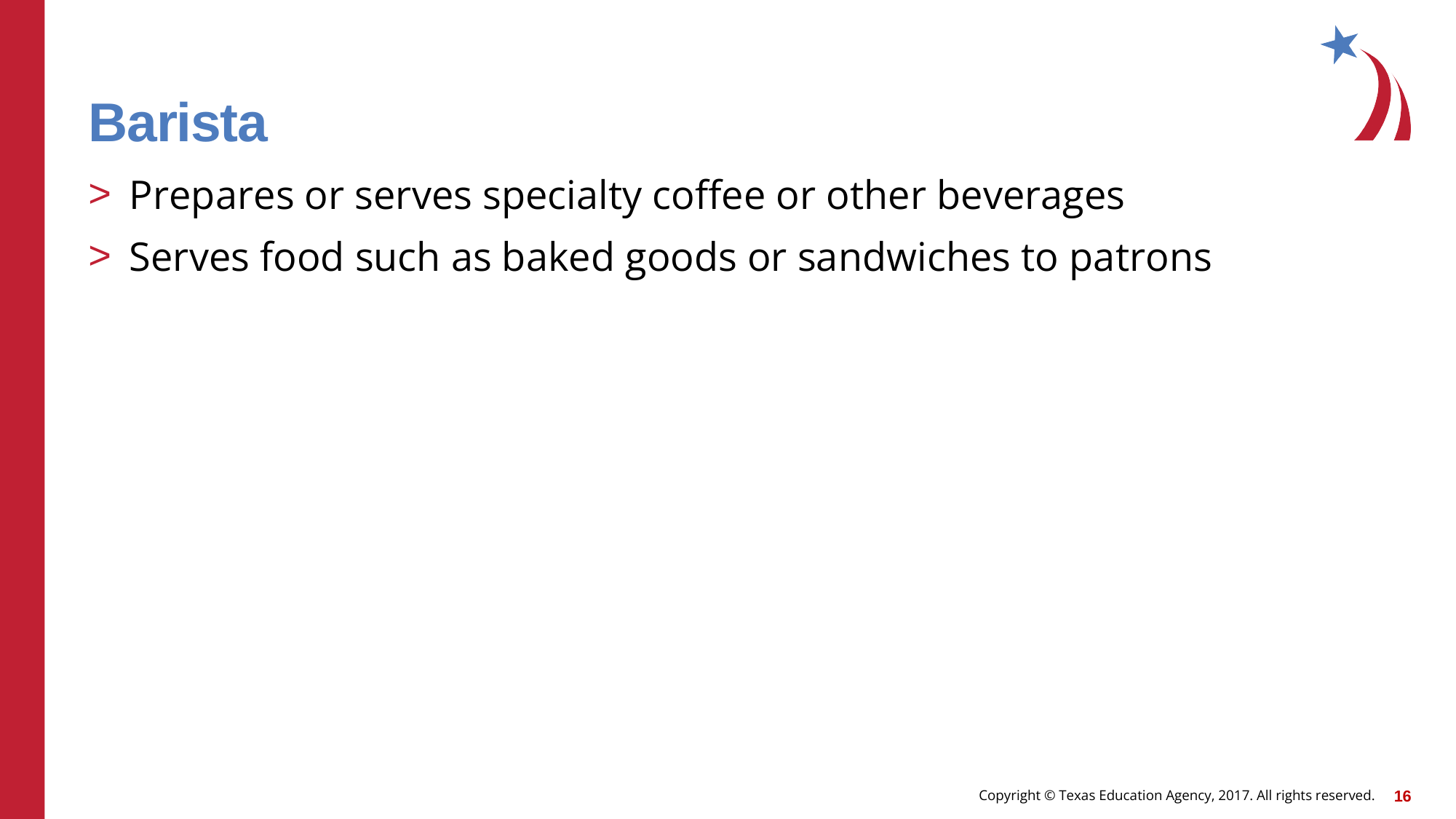

# Barista
Prepares or serves specialty coffee or other beverages
Serves food such as baked goods or sandwiches to patrons